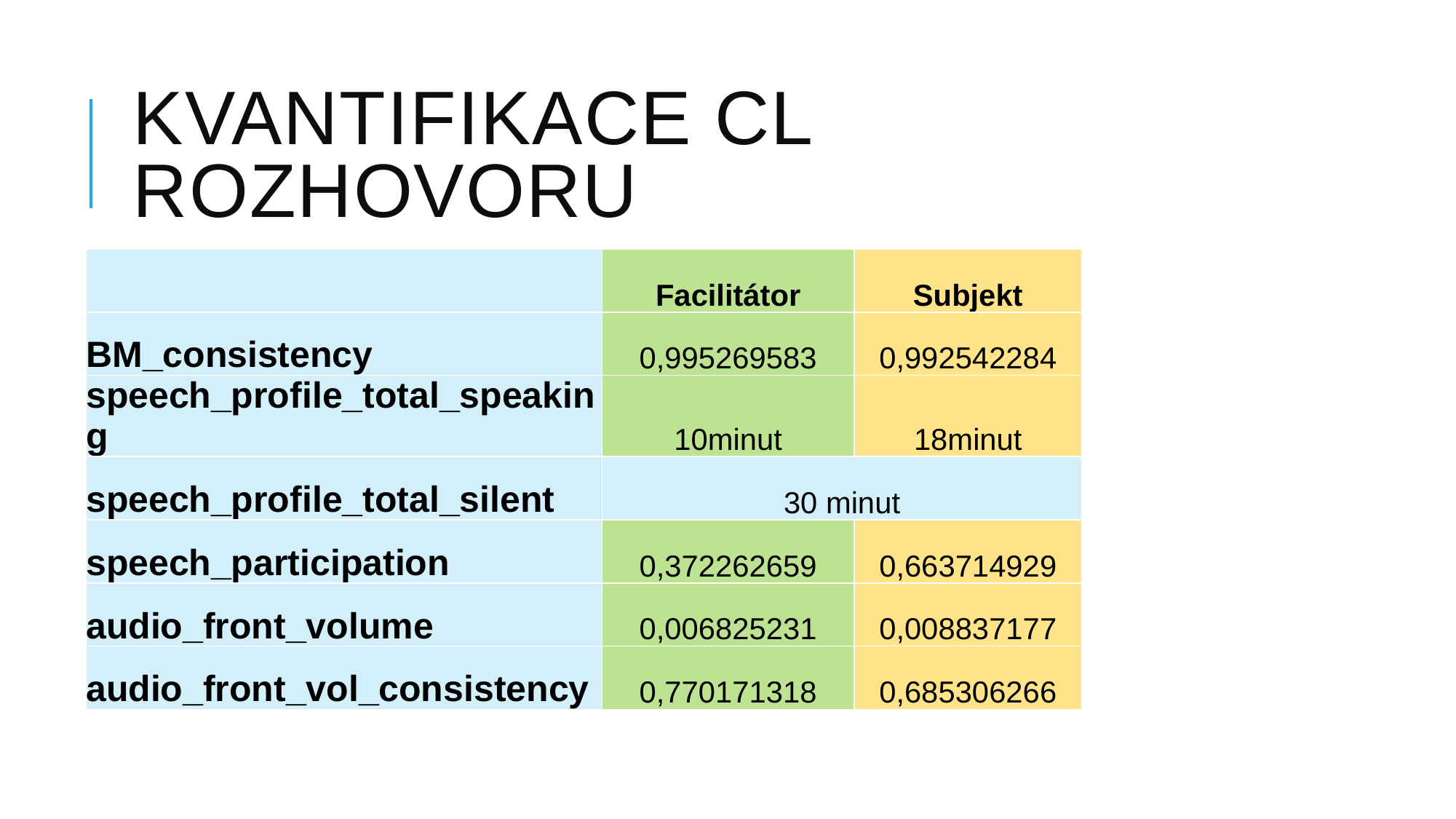

# Kvantifikace CL rozhovoru
|  | Facilitátor | Subjekt |
| --- | --- | --- |
| BM\_consistency | 0,995269583 | 0,992542284 |
| speech\_profile\_total\_speaking | 10minut | 18minut |
| speech\_profile\_total\_silent | 30 minut |  |
| speech\_participation | 0,372262659 | 0,663714929 |
| audio\_front\_volume | 0,006825231 | 0,008837177 |
| audio\_front\_vol\_consistency | 0,770171318 | 0,685306266 |